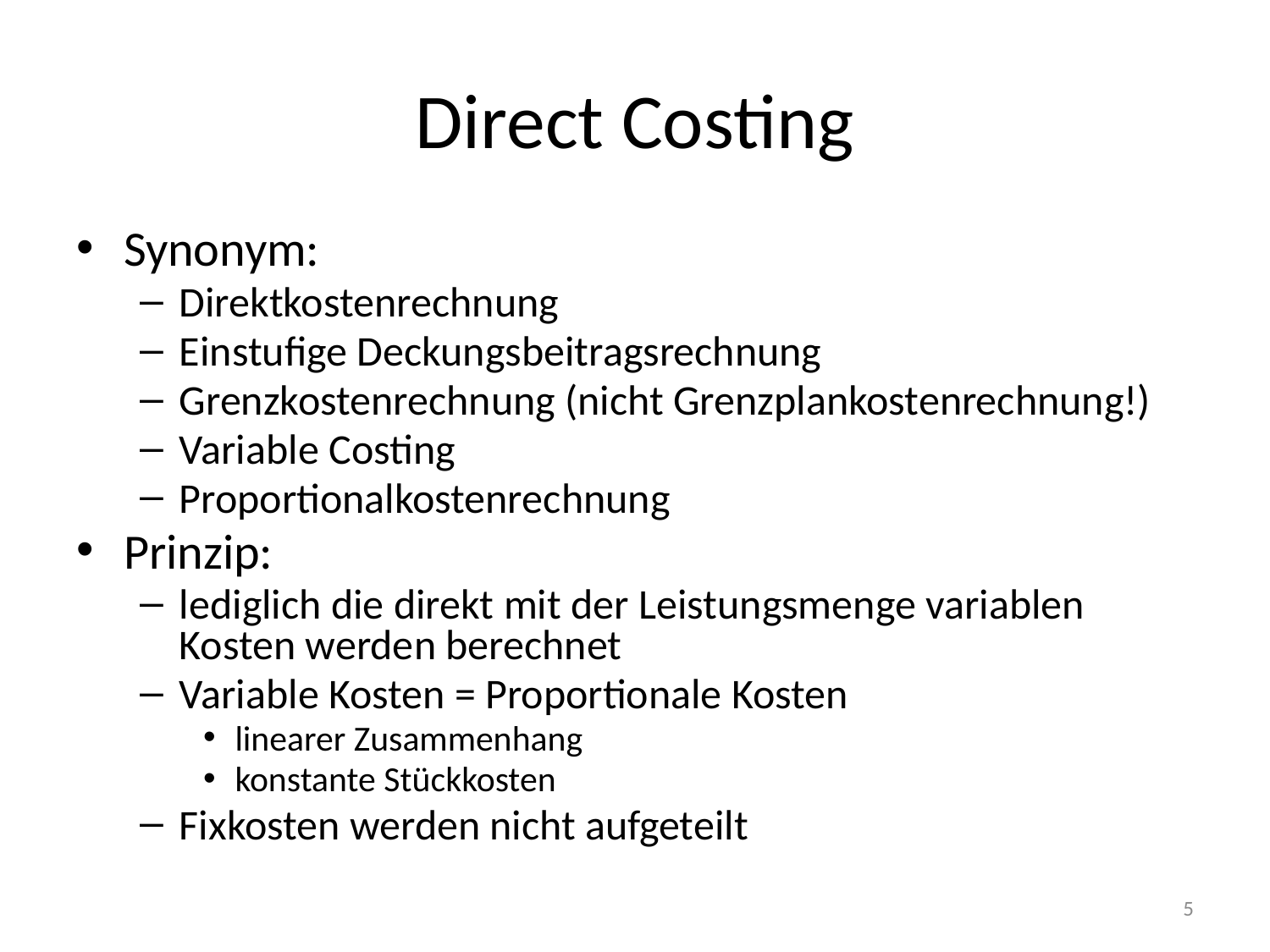

# Direct Costing
Synonym:
Direktkostenrechnung
Einstufige Deckungsbeitragsrechnung
Grenzkostenrechnung (nicht Grenzplankostenrechnung!)
Variable Costing
Proportionalkostenrechnung
Prinzip:
lediglich die direkt mit der Leistungsmenge variablen Kosten werden berechnet
Variable Kosten = Proportionale Kosten
linearer Zusammenhang
konstante Stückkosten
Fixkosten werden nicht aufgeteilt
5